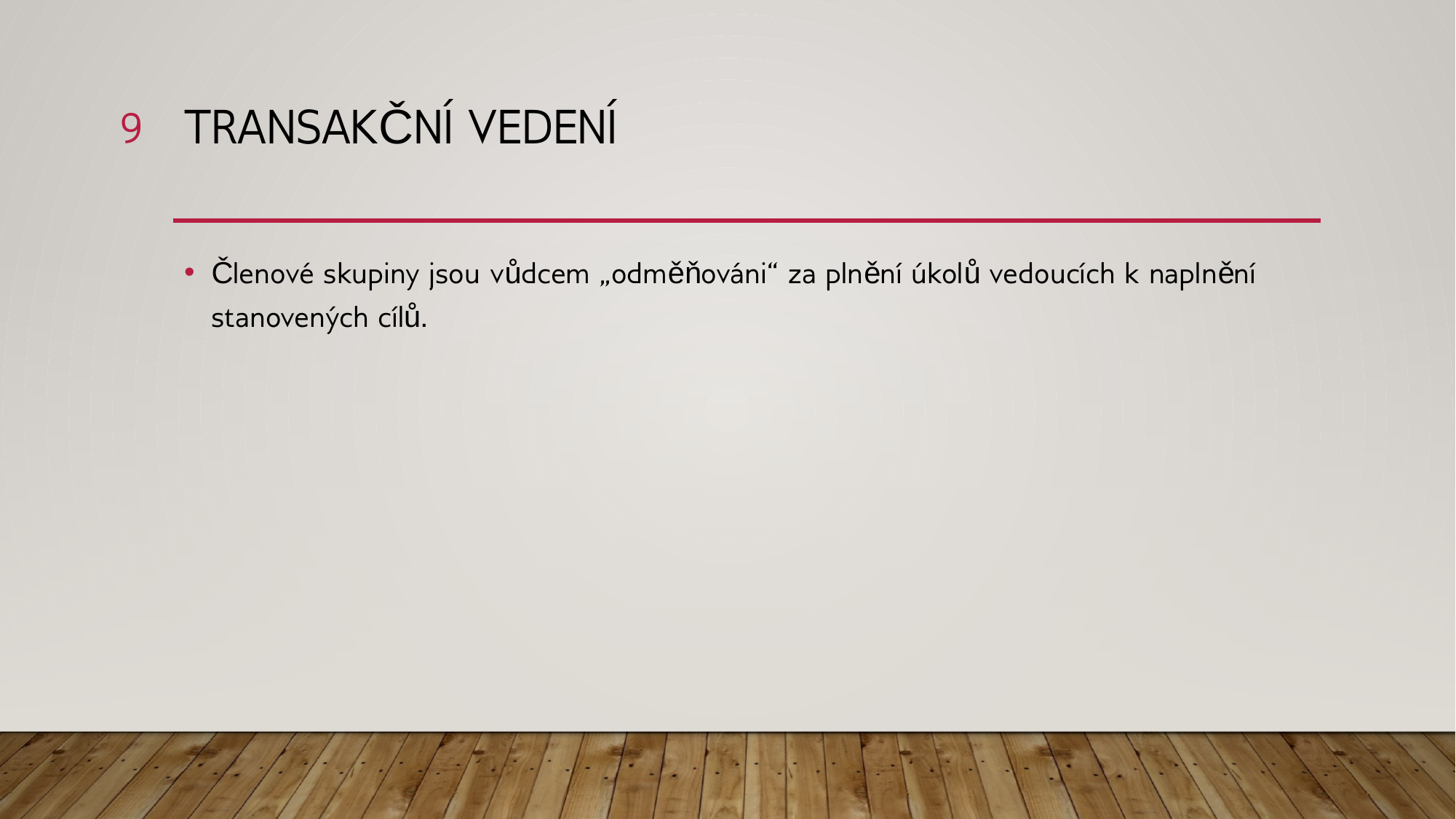

9
# transakční vedení
Členové skupiny jsou vůdcem „odměňováni“ za plnění úkolů vedoucích k naplnění stanovených cílů.